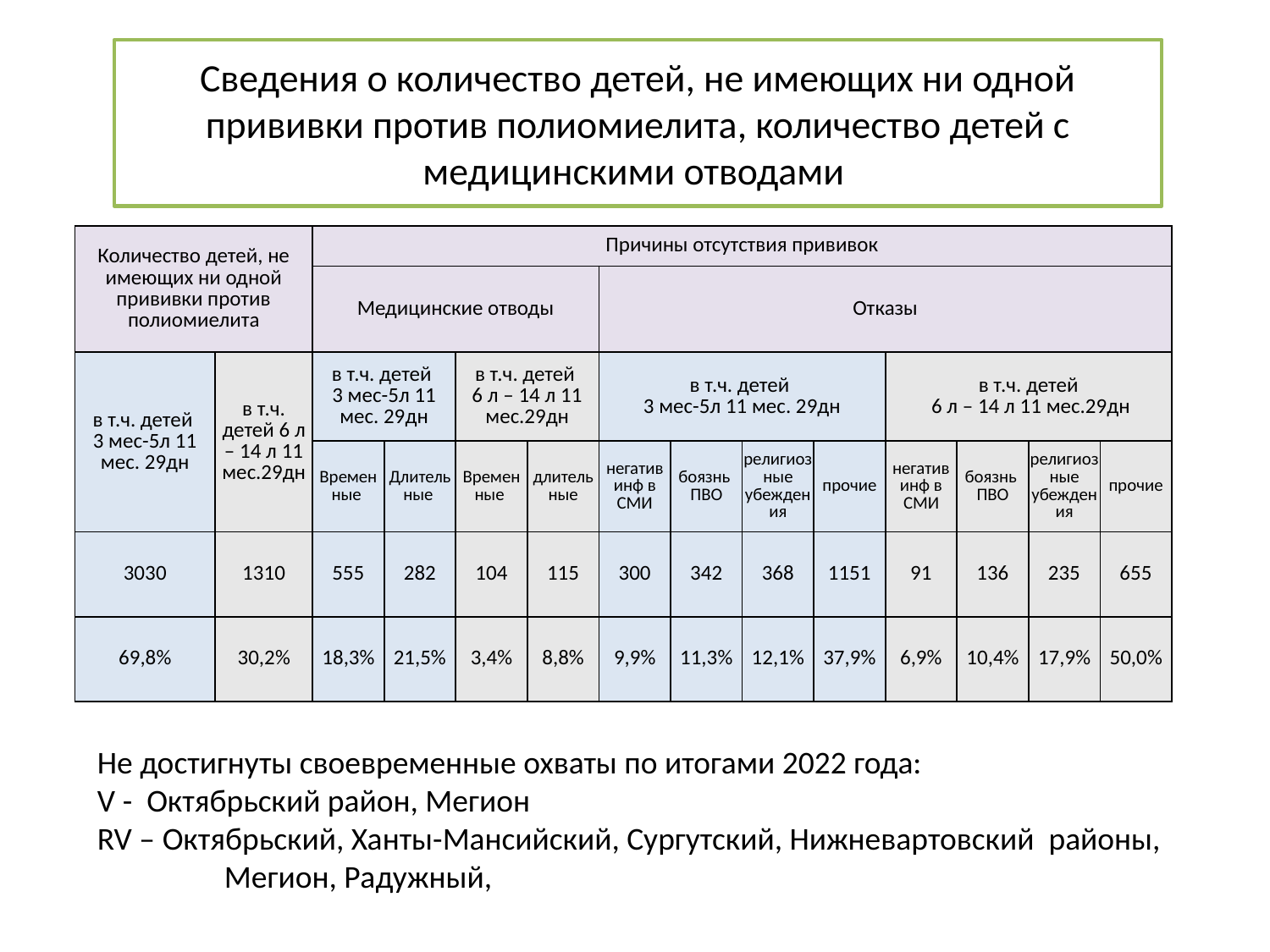

# Сведения о количество детей, не имеющих ни одной прививки против полиомиелита, количество детей с медицинскими отводами
| Количество детей, не имеющих ни одной прививки против полиомиелита |  | Причины отсутствия прививок |  |  |  |  |  |  |  |  |  |  |  |
| --- | --- | --- | --- | --- | --- | --- | --- | --- | --- | --- | --- | --- | --- |
|  |  | Медицинские отводы |  |  |  | Отказы |  |  |  |  |  |  |  |
| в т.ч. детей 3 мес-5л 11 мес. 29дн | в т.ч. детей 6 л – 14 л 11 мес.29дн | в т.ч. детей 3 мес-5л 11 мес. 29дн |  | в т.ч. детей 6 л – 14 л 11 мес.29дн |  | в т.ч. детей 3 мес-5л 11 мес. 29дн |  |  |  | в т.ч. детей 6 л – 14 л 11 мес.29дн |  |  |  |
|  |  | Времен ные | Длитель ные | Времен ные | длительные | негатив инф в СМИ | боязнь ПВО | религиозные убеждения | прочие | негатив инф в СМИ | боязнь ПВО | религиозные убеждения | прочие |
| 3030 | 1310 | 555 | 282 | 104 | 115 | 300 | 342 | 368 | 1151 | 91 | 136 | 235 | 655 |
| 69,8% | 30,2% | 18,3% | 21,5% | 3,4% | 8,8% | 9,9% | 11,3% | 12,1% | 37,9% | 6,9% | 10,4% | 17,9% | 50,0% |
Не достигнуты своевременные охваты по итогами 2022 года:
V -  Октябрьский район, Мегион
RV – Октябрьский, Ханты-Мансийский, Сургутский, Нижневартовский  районы, 	Мегион, Радужный,